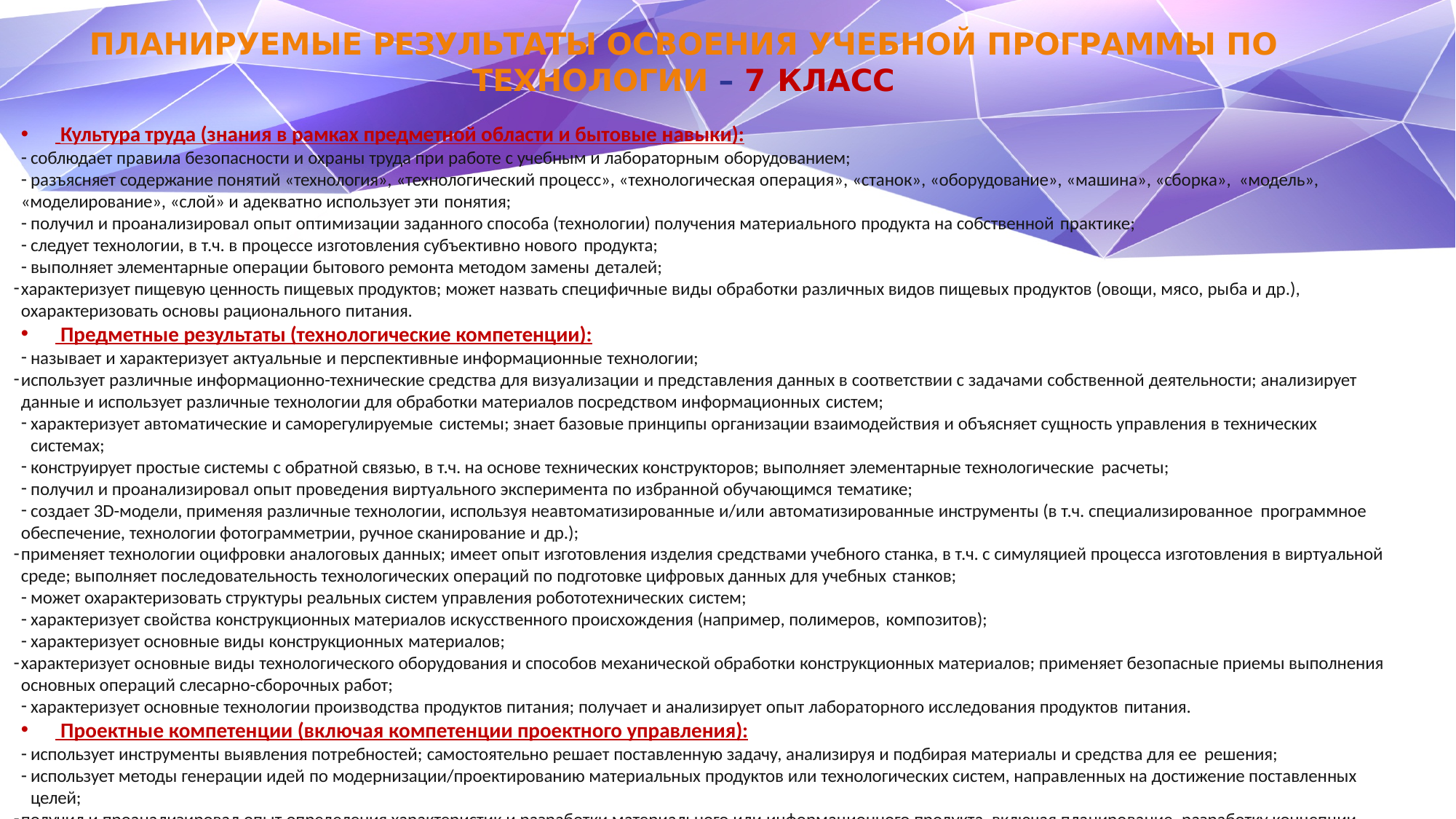

# ПЛАНИРУЕМЫЕ РЕЗУЛЬТАТЫ ОСВОЕНИЯ УЧЕБНОЙ ПРОГРАММЫ ПО ТЕХНОЛОГИИ – 7 КЛАСС
 Культура труда (знания в рамках предметной области и бытовые навыки):
соблюдает правила безопасности и охраны труда при работе с учебным и лабораторным оборудованием;
разъясняет содержание понятий «технология», «технологический процесс», «технологическая операция», «станок», «оборудование», «машина», «сборка», «модель»,
«моделирование», «слой» и адекватно использует эти понятия;
получил и проанализировал опыт оптимизации заданного способа (технологии) получения материального продукта на собственной практике;
следует технологии, в т.ч. в процессе изготовления субъективно нового продукта;
выполняет элементарные операции бытового ремонта методом замены деталей;
характеризует пищевую ценность пищевых продуктов; может назвать специфичные виды обработки различных видов пищевых продуктов (овощи, мясо, рыба и др.),  охарактеризовать основы рационального питания.
 Предметные результаты (технологические компетенции):
называет и характеризует актуальные и перспективные информационные технологии;
использует различные информационно-технические средства для визуализации и представления данных в соответствии с задачами собственной деятельности; анализирует  данные и использует различные технологии для обработки материалов посредством информационных систем;
характеризует автоматические и саморегулируемые системы; знает базовые принципы организации взаимодействия и объясняет сущность управления в технических системах;
конструирует простые системы с обратной связью, в т.ч. на основе технических конструкторов; выполняет элементарные технологические расчеты;
получил и проанализировал опыт проведения виртуального эксперимента по избранной обучающимся тематике;
создает 3D-модели, применяя различные технологии, используя неавтоматизированные и/или автоматизированные инструменты (в т.ч. специализированное программное
обеспечение, технологии фотограмметрии, ручное сканирование и др.);
применяет технологии оцифровки аналоговых данных; имеет опыт изготовления изделия средствами учебного станка, в т.ч. с симуляцией процесса изготовления в виртуальной  среде; выполняет последовательность технологических операций по подготовке цифровых данных для учебных станков;
может охарактеризовать структуры реальных систем управления робототехнических систем;
характеризует свойства конструкционных материалов искусственного происхождения (например, полимеров, композитов);
характеризует основные виды конструкционных материалов;
характеризует основные виды технологического оборудования и способов механической обработки конструкционных материалов; применяет безопасные приемы выполнения  основных операций слесарно-сборочных работ;
характеризует основные технологии производства продуктов питания; получает и анализирует опыт лабораторного исследования продуктов питания.
 Проектные компетенции (включая компетенции проектного управления):
использует инструменты выявления потребностей; самостоятельно решает поставленную задачу, анализируя и подбирая материалы и средства для ее решения;
использует методы генерации идей по модернизации/проектированию материальных продуктов или технологических систем, направленных на достижение поставленных целей;
получил и проанализировал опыт определения характеристик и разработки материального или информационного продукта, включая планирование, разработку концепции,  моделирование, конструирование и разработку документации в информационной среде,2н2 а основе самостоятельно проведенных исследований потребительских интересов.